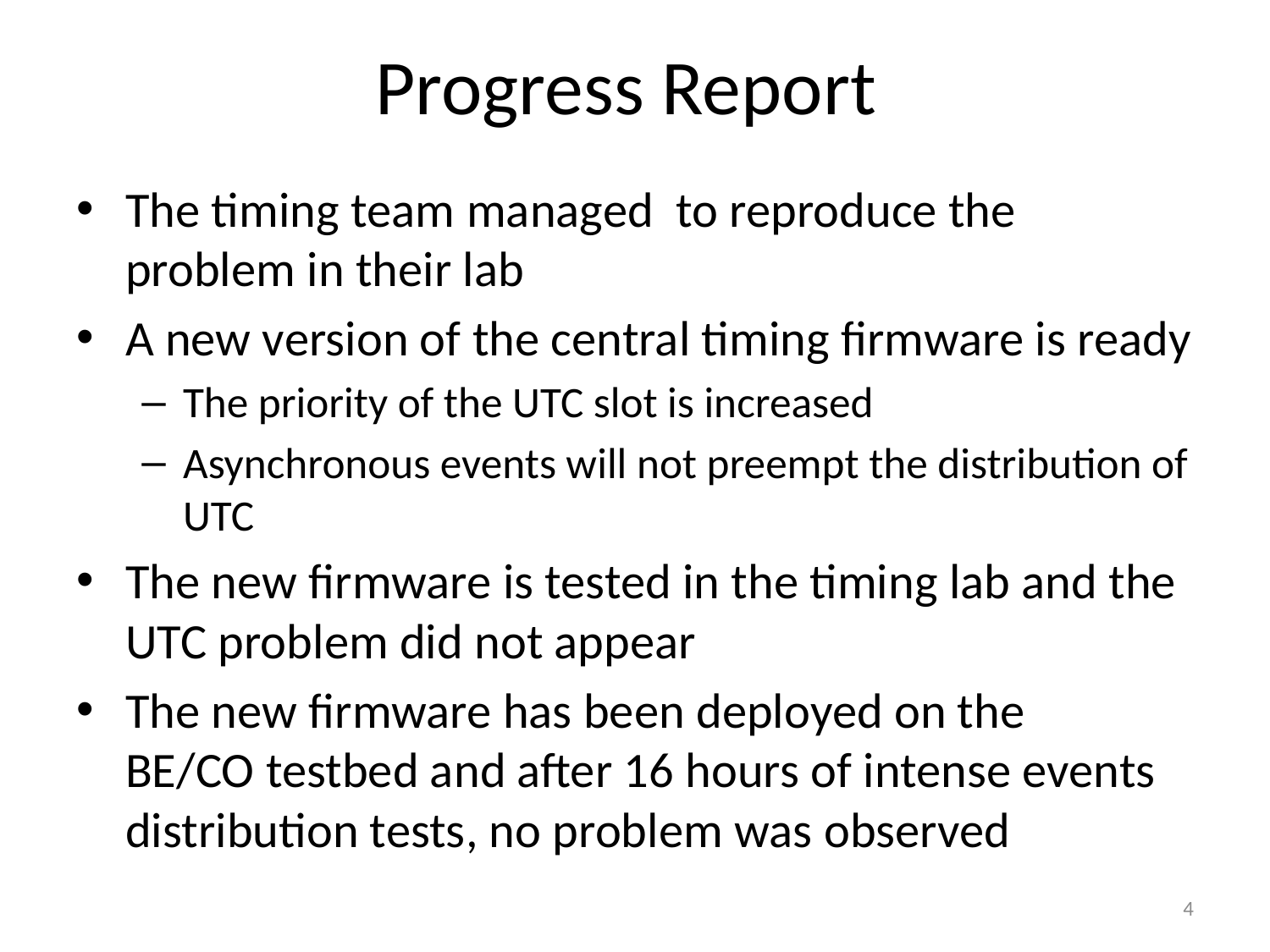

# Progress Report
The timing team managed  to reproduce the problem in their lab
A new version of the central timing firmware is ready
The priority of the UTC slot is increased
Asynchronous events will not preempt the distribution of UTC
The new firmware is tested in the timing lab and the UTC problem did not appear
The new firmware has been deployed on the
BE/CO testbed and after 16 hours of intense events distribution tests, no problem was observed
4